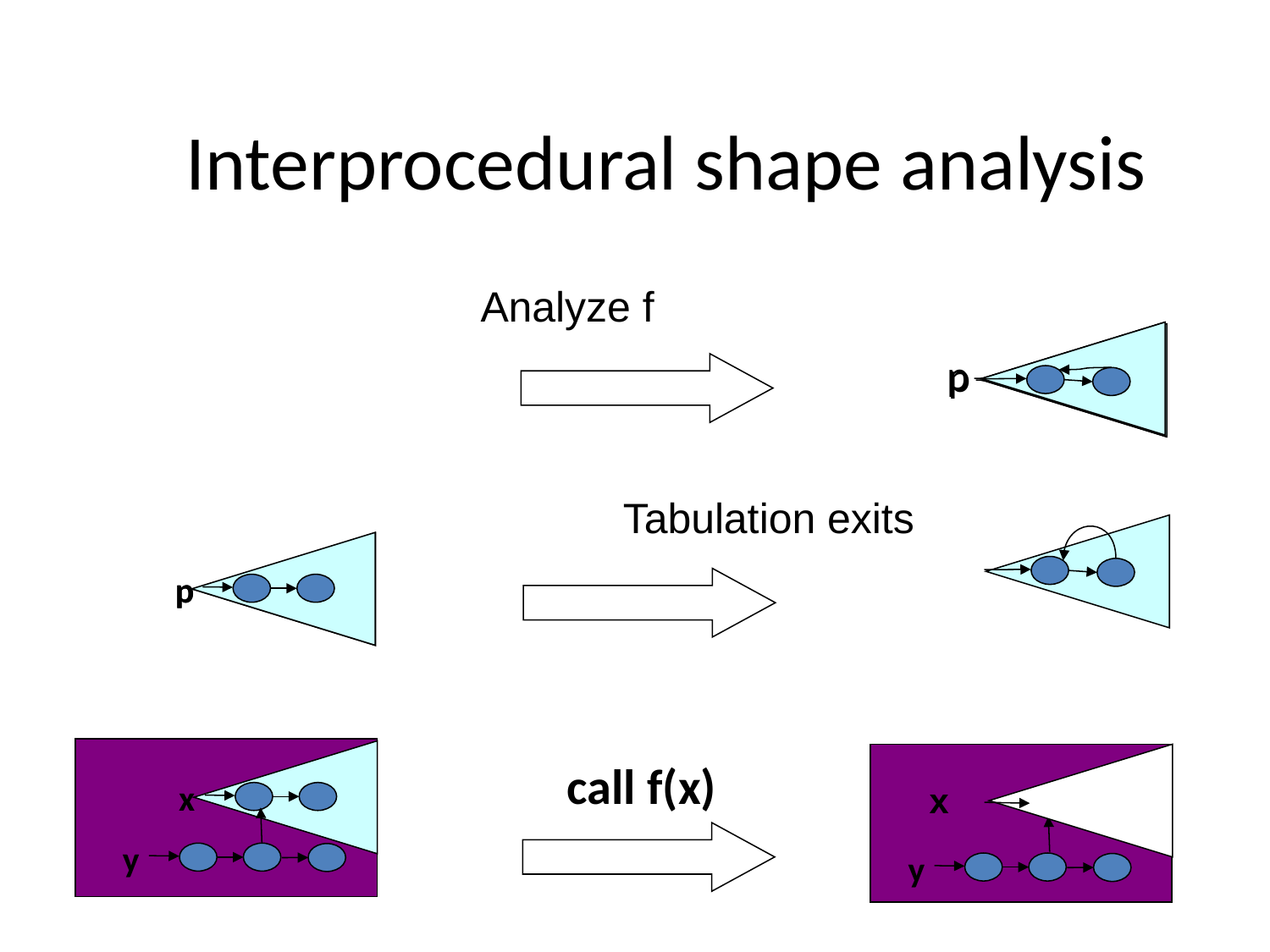

Interprocedural shape analysis
Analyze f

p

p

Tabulation exits

p

p

y

call f(x)
x

x

y